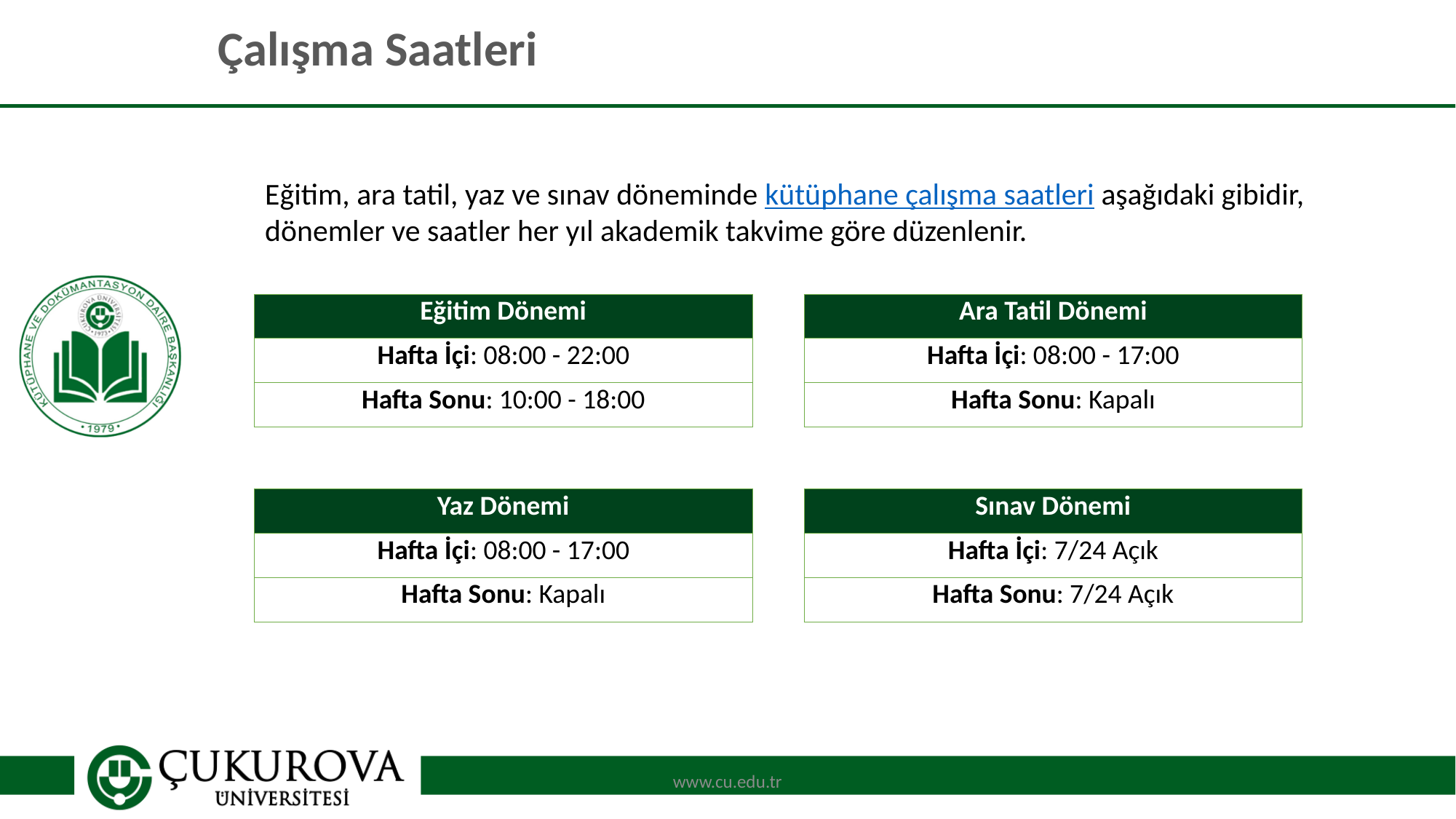

# Çalışma Saatleri
Eğitim, ara tatil, yaz ve sınav döneminde kütüphane çalışma saatleri aşağıdaki gibidir, dönemler ve saatler her yıl akademik takvime göre düzenlenir.
| Eğitim Dönemi |
| --- |
| Hafta İçi: 08:00 - 22:00 |
| Hafta Sonu: 10:00 - 18:00 |
| Ara Tatil Dönemi |
| --- |
| Hafta İçi: 08:00 - 17:00 |
| Hafta Sonu: Kapalı |
| Yaz Dönemi |
| --- |
| Hafta İçi: 08:00 - 17:00 |
| Hafta Sonu: Kapalı |
| Sınav Dönemi |
| --- |
| Hafta İçi: 7/24 Açık |
| Hafta Sonu: 7/24 Açık |
www.cu.edu.tr